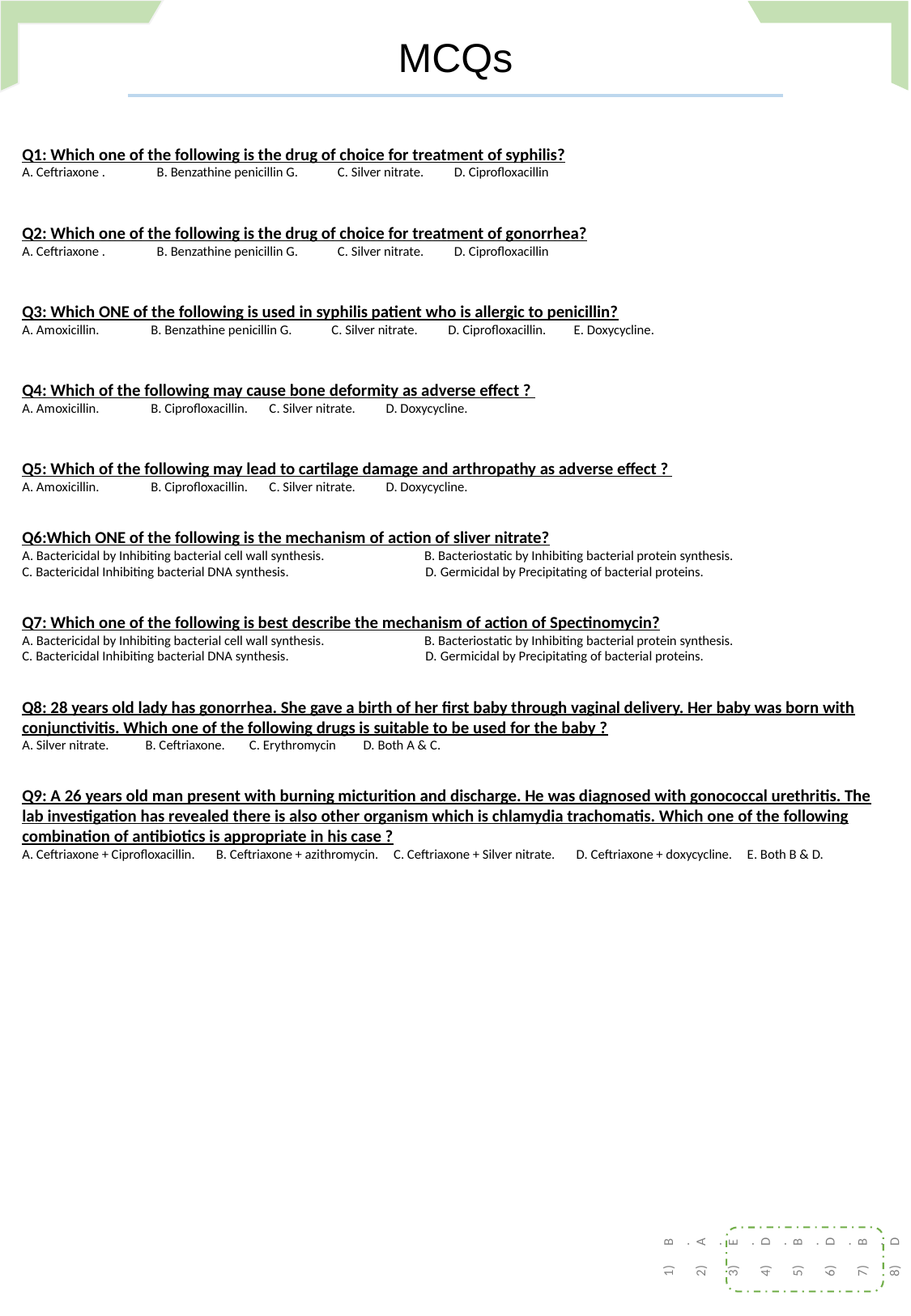

MCQs
Q1: Which one of the following is the drug of choice for treatment of syphilis?
A. Ceftriaxone .                 B. Benzathine penicillin G.             C. Silver nitrate.          D. Ciprofloxacillin

Q2: Which one of the following is the drug of choice for treatment of gonorrhea?
A. Ceftriaxone .                 B. Benzathine penicillin G.             C. Silver nitrate.          D. Ciprofloxacillin

Q3: Which ONE of the following is used in syphilis patient who is allergic to penicillin?
A. Amoxicillin.                 B. Benzathine penicillin G.             C. Silver nitrate.          D. Ciprofloxacillin.         E. Doxycycline.

Q4: Which of the following may cause bone deformity as adverse effect ?
A. Amoxicillin.                 B. Ciprofloxacillin.       C. Silver nitrate.          D. Doxycycline.

Q5: Which of the following may lead to cartilage damage and arthropathy as adverse effect ?
A. Amoxicillin.                 B. Ciprofloxacillin.       C. Silver nitrate.          D. Doxycycline.

Q6:Which ONE of the following is the mechanism of action of sliver nitrate?
A. Bactericidal by Inhibiting bacterial cell wall synthesis.                                 B. Bacteriostatic by Inhibiting bacterial protein synthesis.
C. Bactericidal Inhibiting bacterial DNA synthesis.                                             D. Germicidal by Precipitating of bacterial proteins.

Q7: Which one of the following is best describe the mechanism of action of Spectinomycin?
A. Bactericidal by Inhibiting bacterial cell wall synthesis.                                 B. Bacteriostatic by Inhibiting bacterial protein synthesis.
C. Bactericidal Inhibiting bacterial DNA synthesis.                                             D. Germicidal by Precipitating of bacterial proteins.

Q8: 28 years old lady has gonorrhea. She gave a birth of her first baby through vaginal delivery. Her baby was born with conjunctivitis. Which one of the following drugs is suitable to be used for the baby ?
A. Silver nitrate.            B. Ceftriaxone.        C. Erythromycin         D. Both A & C.

Q9: A 26 years old man present with burning micturition and discharge. He was diagnosed with gonococcal urethritis. The lab investigation has revealed there is also other organism which is chlamydia trachomatis. Which one of the following combination of antibiotics is appropriate in his case ?
A. Ceftriaxone + Ciprofloxacillin.       B. Ceftriaxone + azithromycin.     C. Ceftriaxone + Silver nitrate.       D. Ceftriaxone + doxycycline.     E. Both B & D.

B.
A.
E.
D.
B.
D.
B.
D.
E.